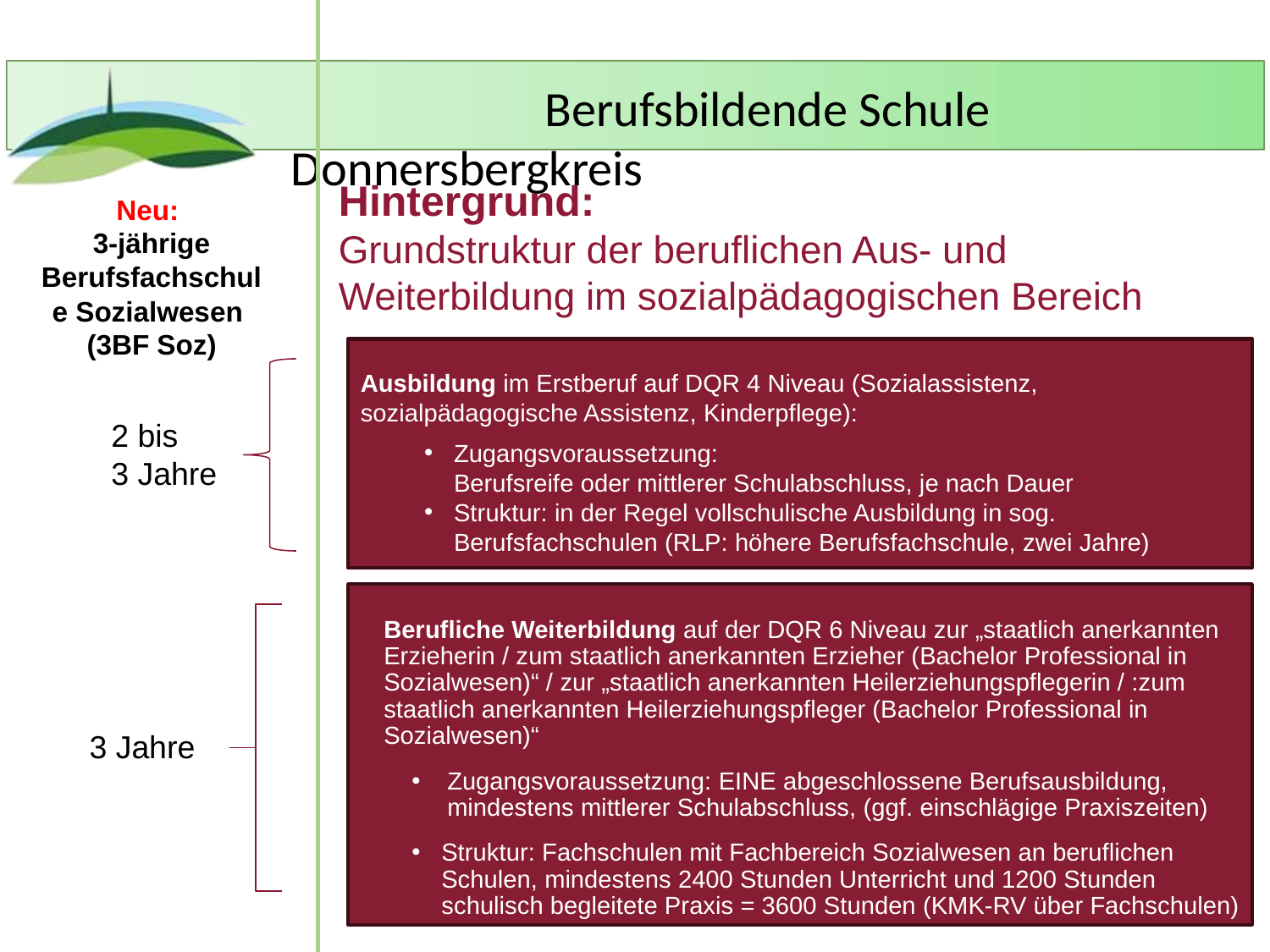

Hintergrund:
Grundstruktur der beruflichen Aus- und Weiterbildung im sozialpädagogischen Bereich

Neu:
3-jährige Berufsfachschule Sozialwesen
(3BF Soz)

Ausbildung im Erstberuf auf DQR 4 Niveau (Sozialassistenz, sozialpädagogische Assistenz, Kinderpflege):
Zugangsvoraussetzung:
Berufsreife oder mittlerer Schulabschluss, je nach Dauer
Struktur: in der Regel vollschulische Ausbildung in sog. Berufsfachschulen (RLP: höhere Berufsfachschule, zwei Jahre)

2 bis
3 Jahre

Berufliche Weiterbildung auf der DQR 6 Niveau zur „staatlich anerkannten Erzieherin / zum staatlich anerkannten Erzieher (Bachelor Professional in Sozialwesen)“ / zur „staatlich anerkannten Heilerziehungspflegerin / :zum staatlich anerkannten Heilerziehungspfleger (Bachelor Professional in Sozialwesen)“
Zugangsvoraussetzung: EINE abgeschlossene Berufsausbildung, mindestens mittlerer Schulabschluss, (ggf. einschlägige Praxiszeiten)
Struktur: Fachschulen mit Fachbereich Sozialwesen an beruflichen Schulen, mindestens 2400 Stunden Unterricht und 1200 Stunden schulisch begleitete Praxis = 3600 Stunden (KMK-RV über Fachschulen)

3 Jahre